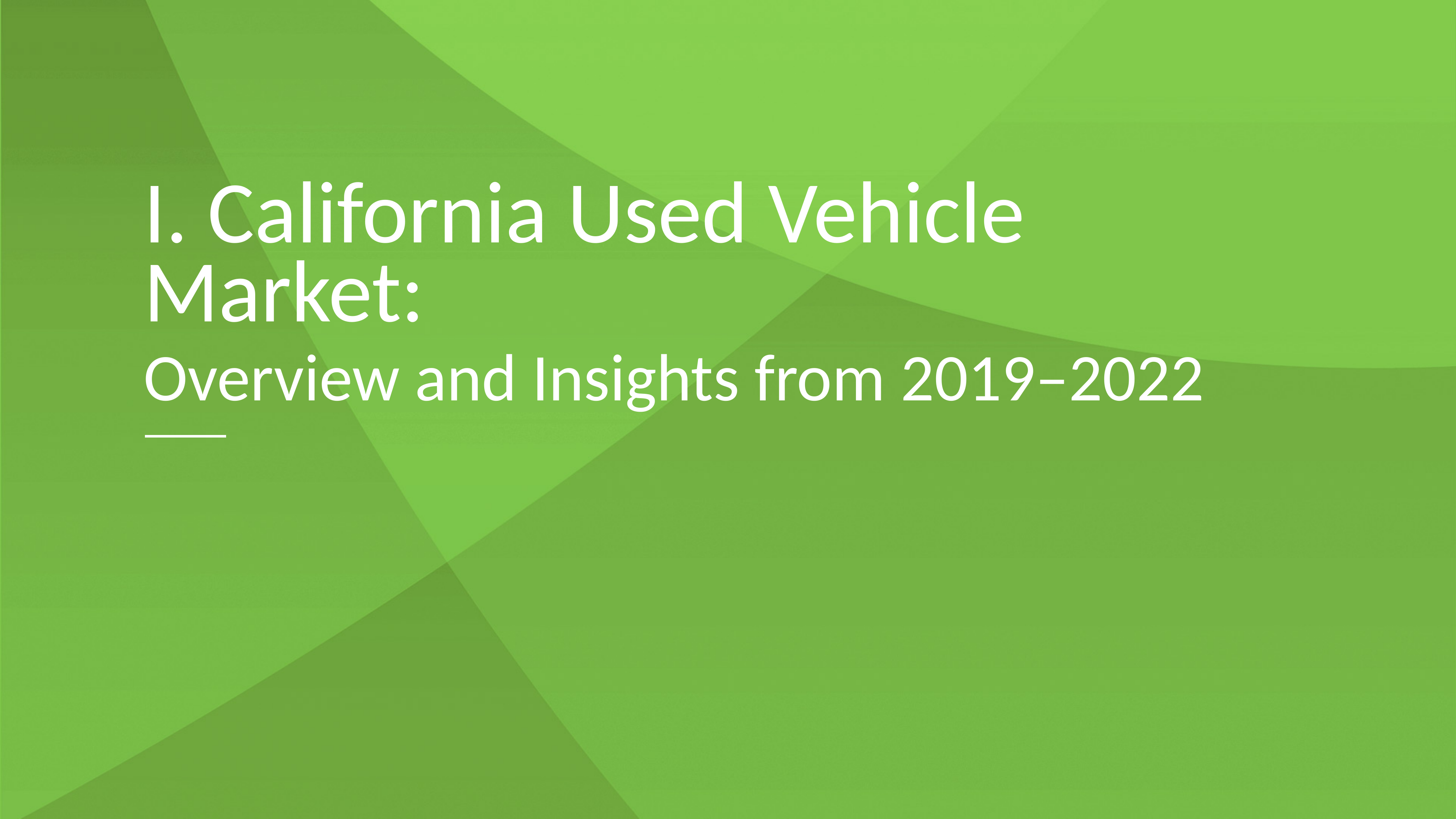

I. California Used Vehicle Market:
Overview and Insights from 2019–2022